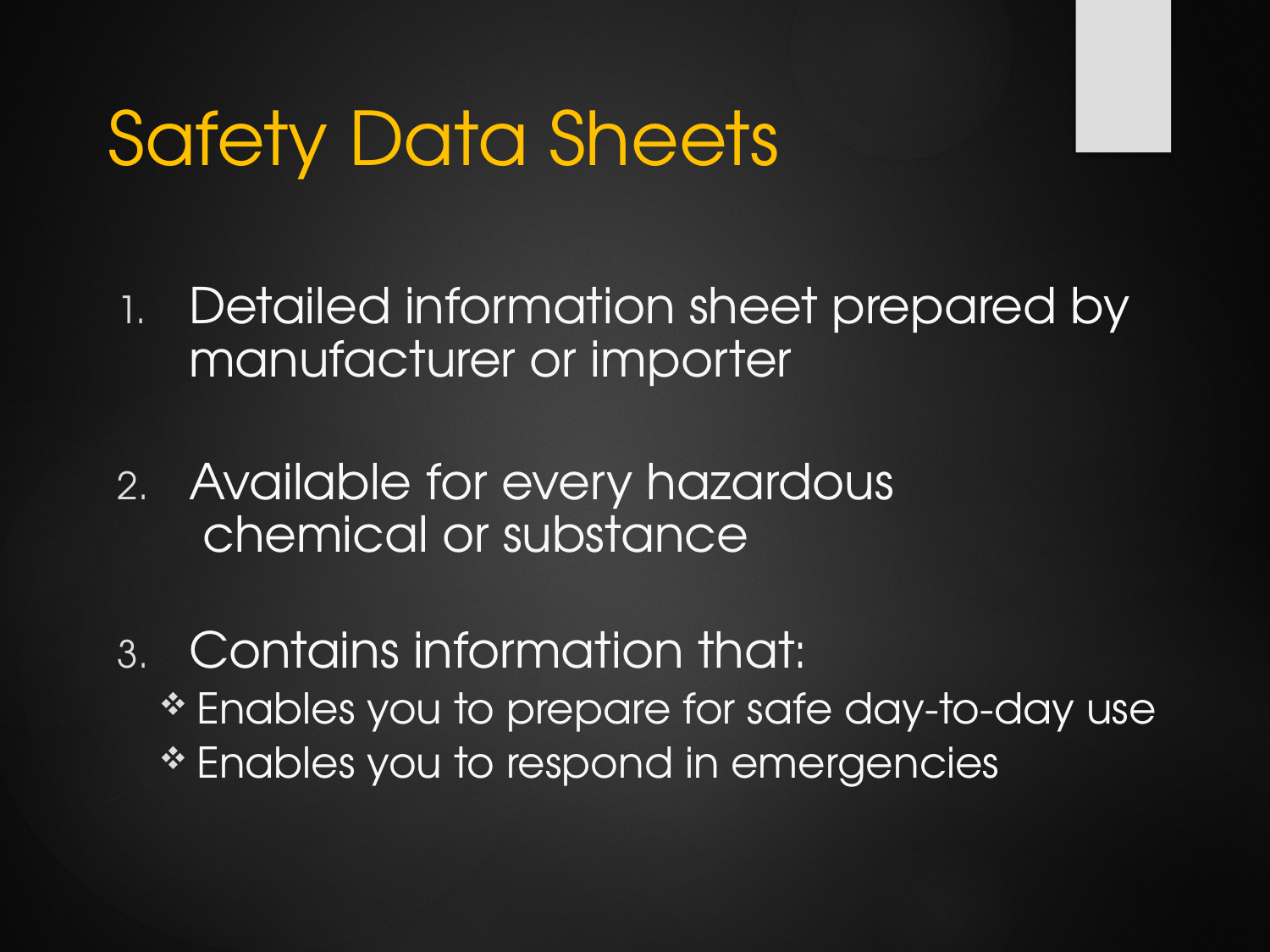

# Safety Data Sheets
Detailed information sheet prepared by manufacturer or importer
Available for every hazardous                       chemical or substance
Contains information that:
Enables you to prepare for safe day-to-day use
Enables you to respond in emergencies